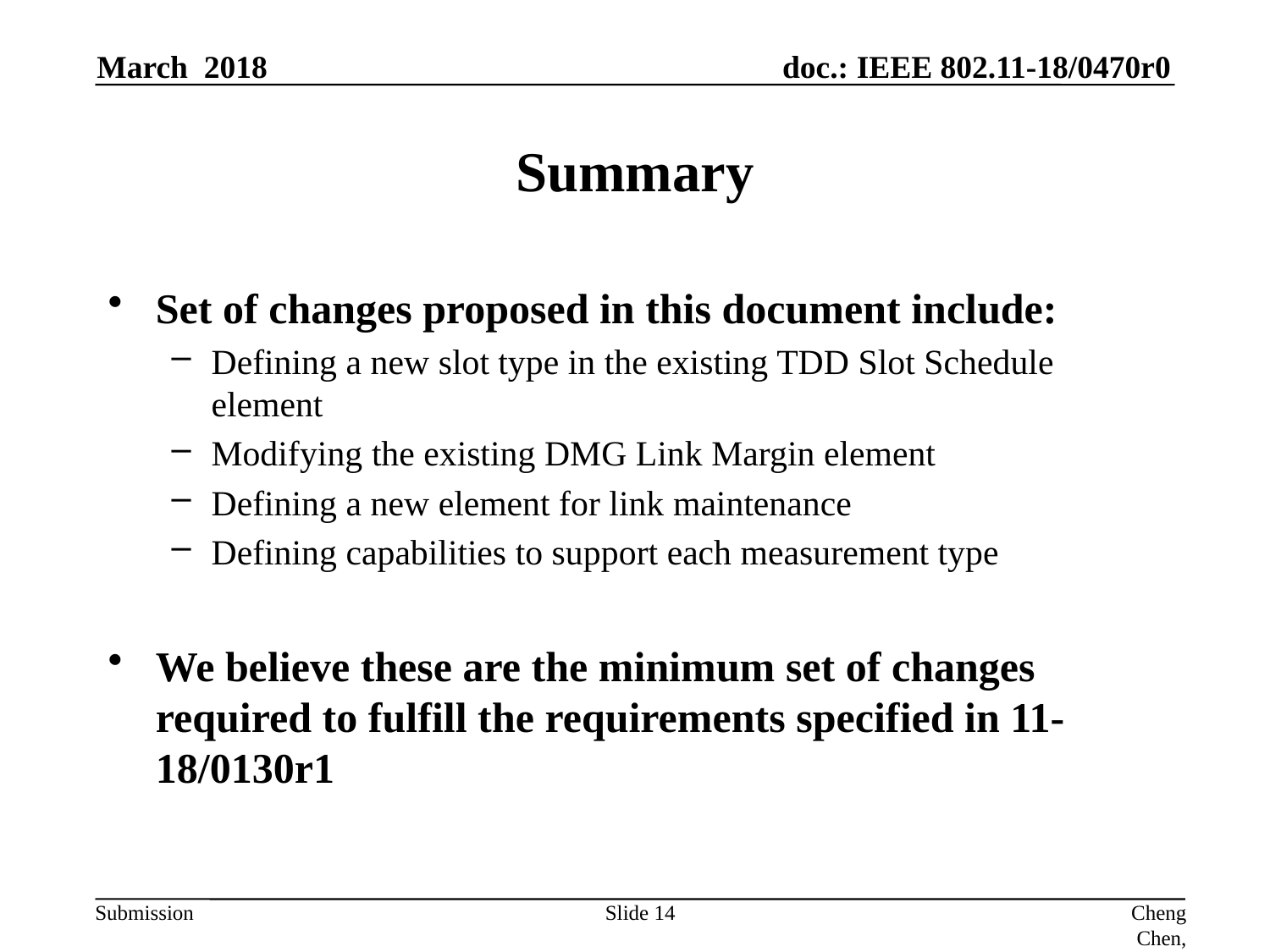

March  2018
# Summary
Set of changes proposed in this document include:
Defining a new slot type in the existing TDD Slot Schedule element
Modifying the existing DMG Link Margin element
Defining a new element for link maintenance
Defining capabilities to support each measurement type

We believe these are the minimum set of changes required to fulfill the requirements specified in 11-18/0130r1
Slide 14
Cheng Chen, Intel